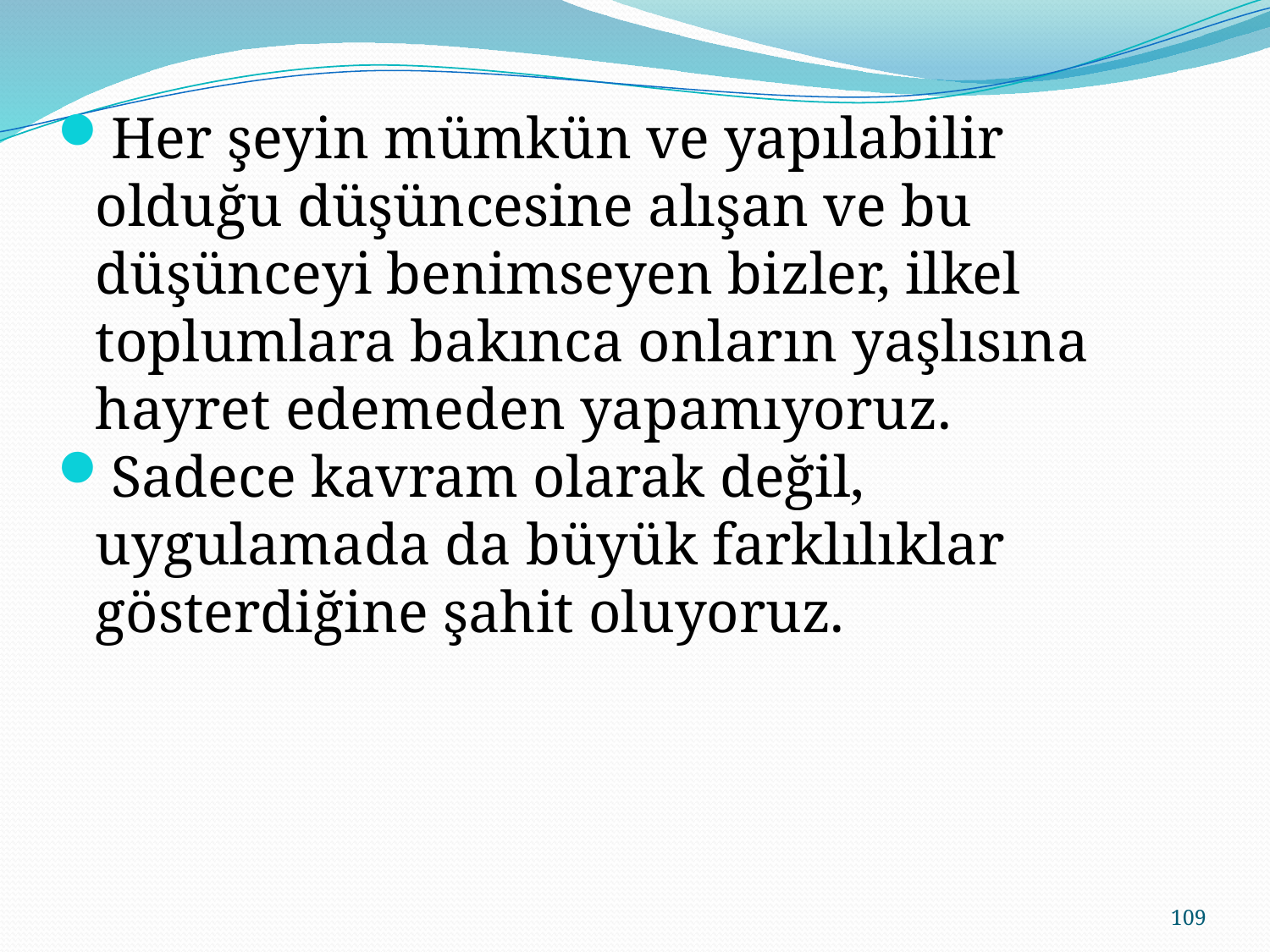

Her şeyin mümkün ve yapılabilir olduğu düşüncesine alışan ve bu düşünceyi benimseyen bizler, ilkel toplumlara bakınca onların yaşlısına hayret edemeden yapamıyoruz.
Sadece kavram olarak değil, uygulamada da büyük farklılıklar gösterdiğine şahit oluyoruz.

109